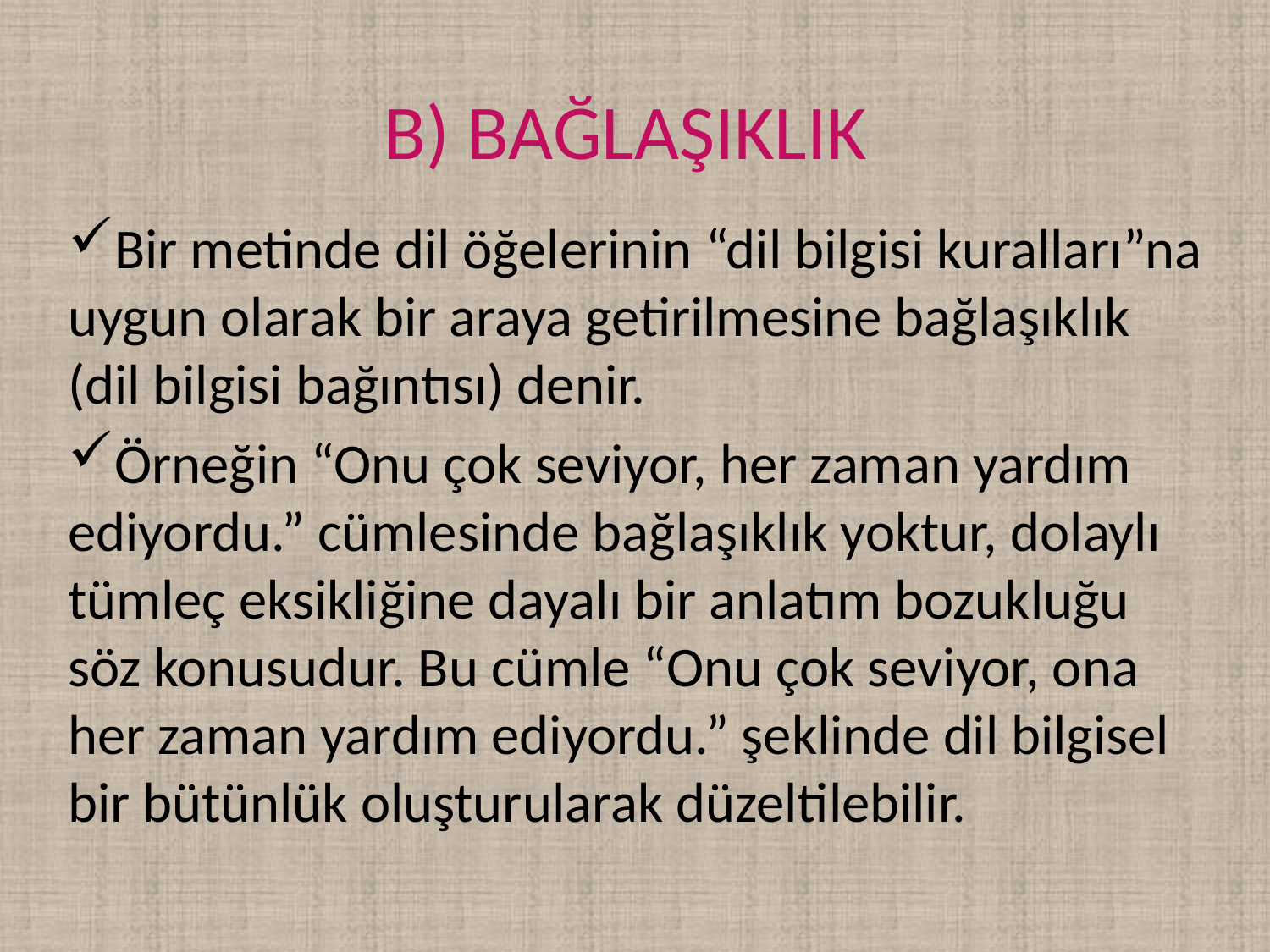

# B) BAĞLAŞIKLIK
Bir metinde dil öğelerinin “dil bilgisi kuralları”na uygun olarak bir araya getirilmesine bağlaşıklık (dil bilgisi bağıntısı) denir.
Örneğin “Onu çok seviyor, her zaman yardım ediyordu.” cümlesinde bağlaşıklık yoktur, dolaylı tümleç eksikliğine dayalı bir anlatım bozukluğu söz konusudur. Bu cümle “Onu çok seviyor, ona her zaman yardım ediyordu.” şeklinde dil bilgisel bir bütünlük oluşturularak düzeltilebilir.